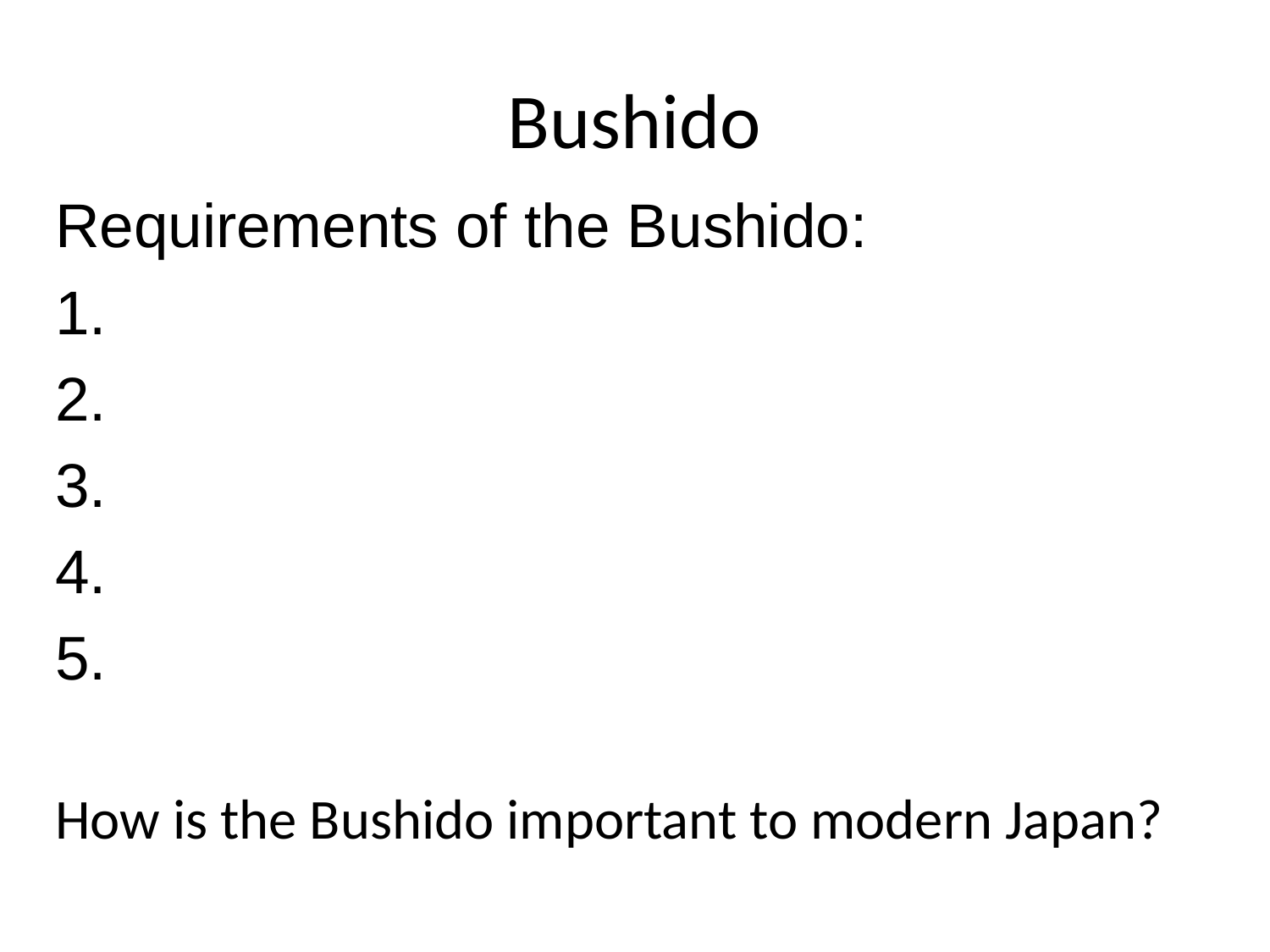

# Bushido
Requirements of the Bushido:
1.
2.
3.
4.
5.

How is the Bushido important to modern Japan?